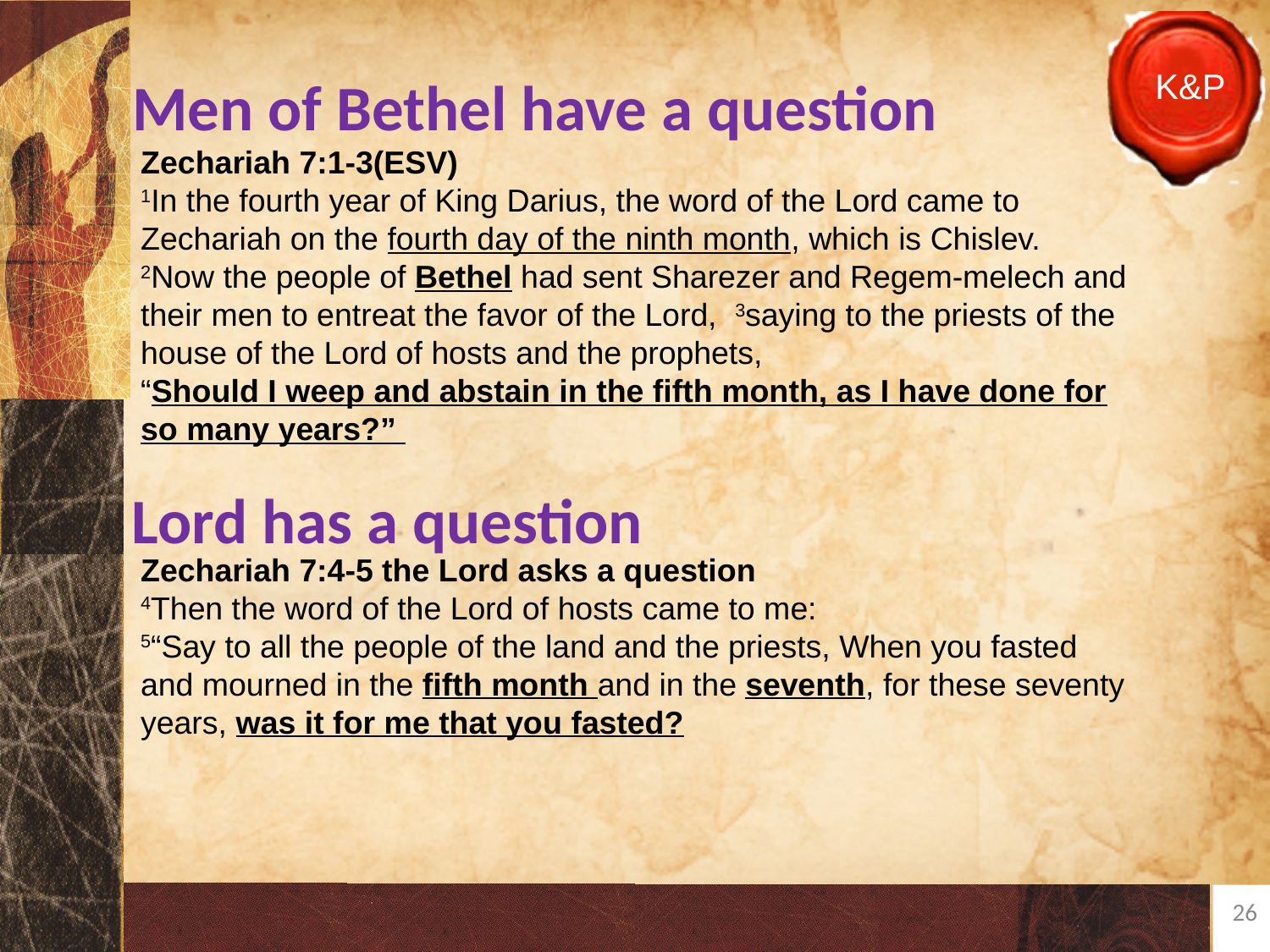

# Men of Bethel have a question
Zechariah 7:1-3(ESV)
1In the fourth year of King Darius, the word of the Lord came to Zechariah on the fourth day of the ninth month, which is Chislev. 
2Now the people of Bethel had sent Sharezer and Regem-melech and their men to entreat the favor of the Lord,  3saying to the priests of the house of the Lord of hosts and the prophets,
“Should I weep and abstain in the fifth month, as I have done for so many years?”
Lord has a question
Zechariah 7:4-5 the Lord asks a question
4Then the word of the Lord of hosts came to me: 
5“Say to all the people of the land and the priests, When you fasted and mourned in the fifth month and in the seventh, for these seventy years, was it for me that you fasted?